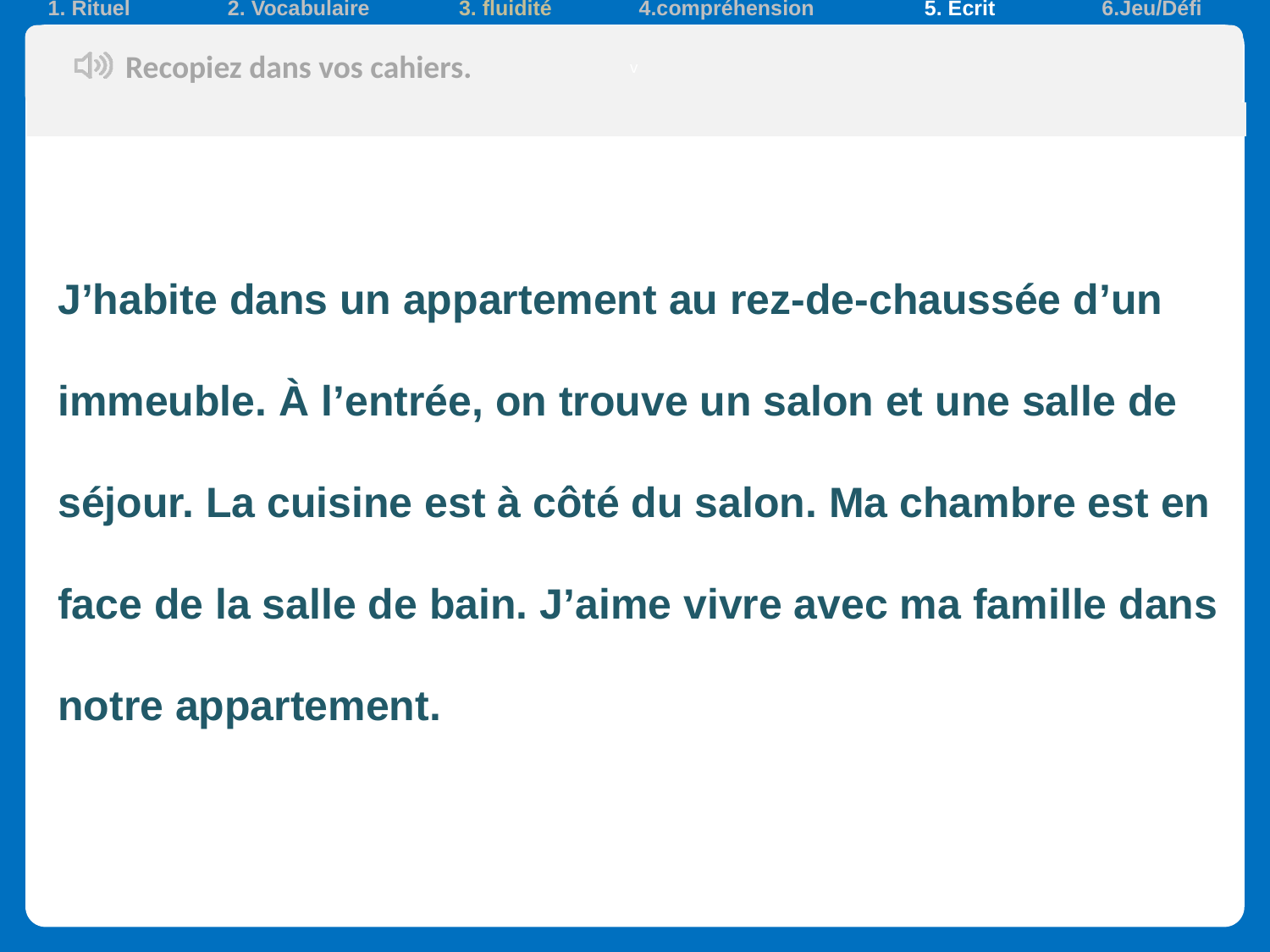

| 1. Rituel | 2. Vocabulaire | 3. fluidité | 4.compréhension | 5. Ecrit | 6.Jeu/Défi |
| --- | --- | --- | --- | --- | --- |

v
Recopiez dans vos cahiers.

|  |
| --- |
J’habite dans un appartement au rez-de-chaussée d’un immeuble. À l’entrée, on trouve un salon et une salle de séjour. La cuisine est à côté du salon. Ma chambre est en face de la salle de bain. J’aime vivre avec ma famille dans notre appartement.